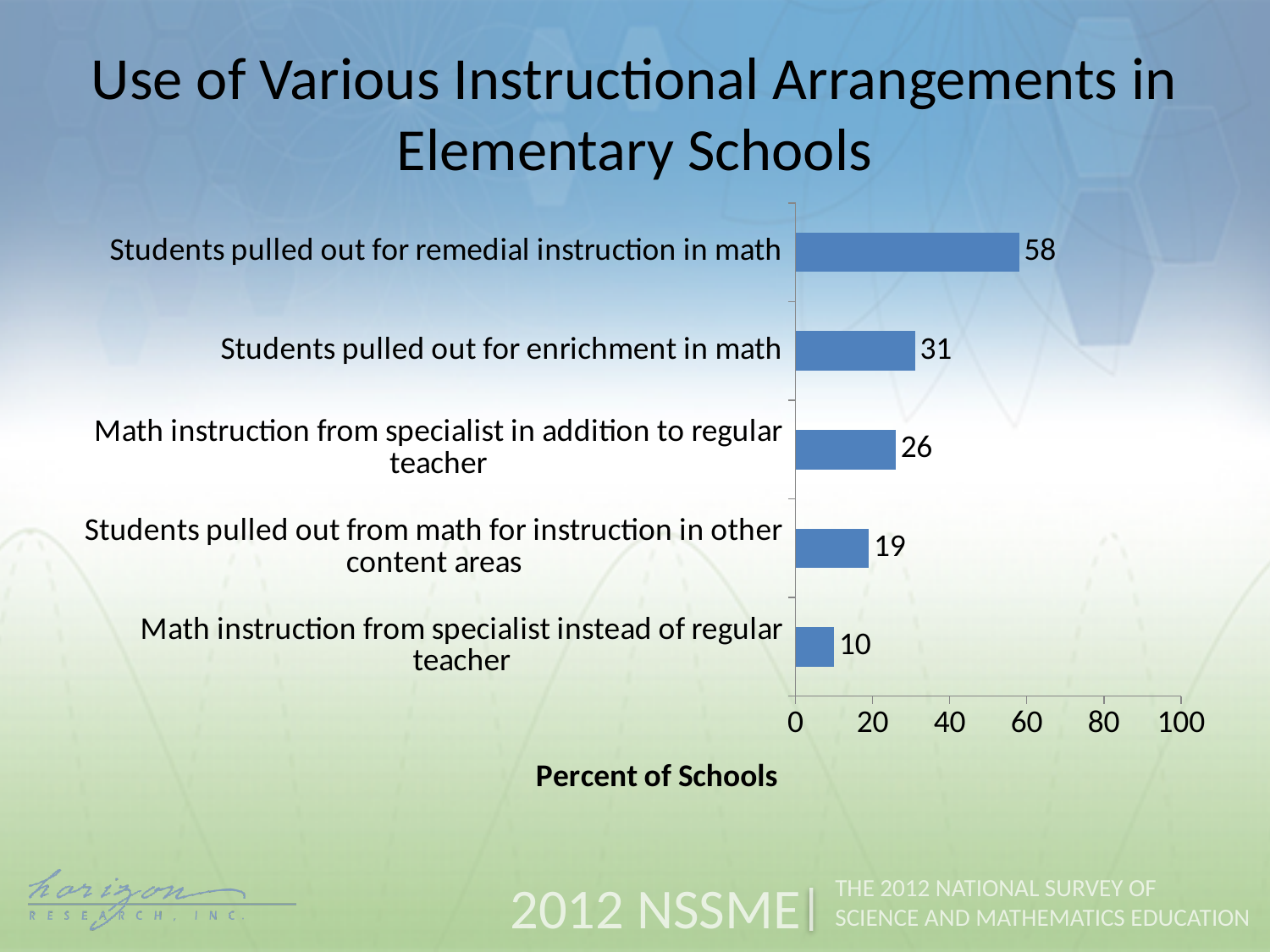

Use of Various Instructional Arrangements in Elementary Schools

### Chart

| Category | Percent of Classes |
|---|---|
| Math instruction from specialist instead of regular teacher | 10.0 |
| Students pulled out from math for instruction in other content areas | 19.0 |
| Math instruction from specialist in addition to regular teacher | 26.0 |
| Students pulled out for enrichment in math | 31.0 |
| Students pulled out for remedial instruction in math | 58.0 |